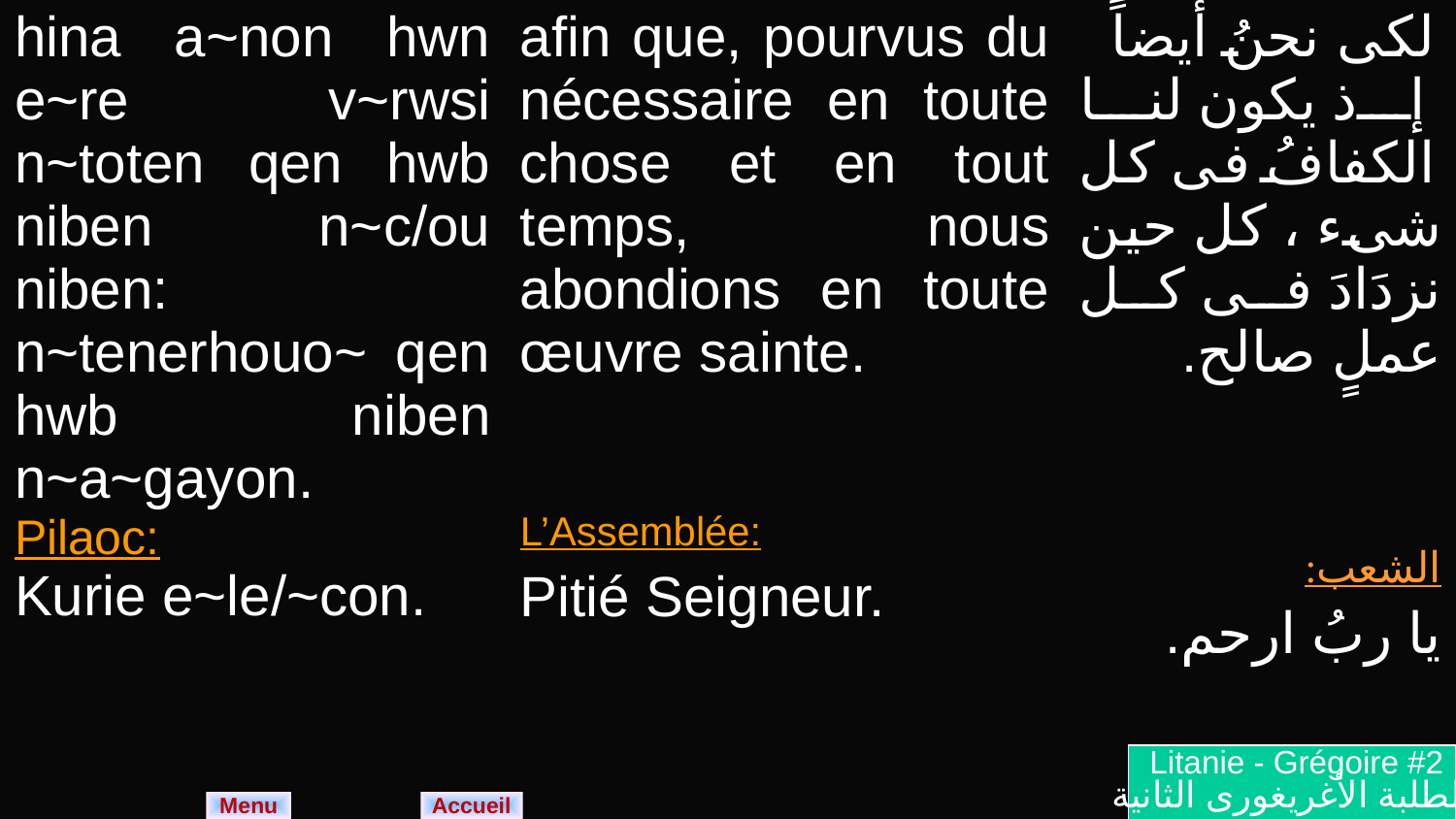

| hina a~non hwn e~re v~rwsi n~toten qen hwb niben n~c/ou niben: n~tenerhouo~ qen hwb niben n~a~gayon. Pilaoc: Kurie e~le/~con. | afin que, pourvus du nécessaire en toute chose et en tout temps, nous abondions en toute œuvre sainte. L’Assemblée: Pitié Seigneur. | لكى نحنُ أيضاً إذ يكون لنا الكفافُ فى كل شىء ، كل حين نزدَادَ فى كل عملٍ صالح. الشعب: يا ربُ ارحم. |
| --- | --- | --- |
 Litanie - Grégoire #2
الطلبة الأغريغورى الثانية
Menu